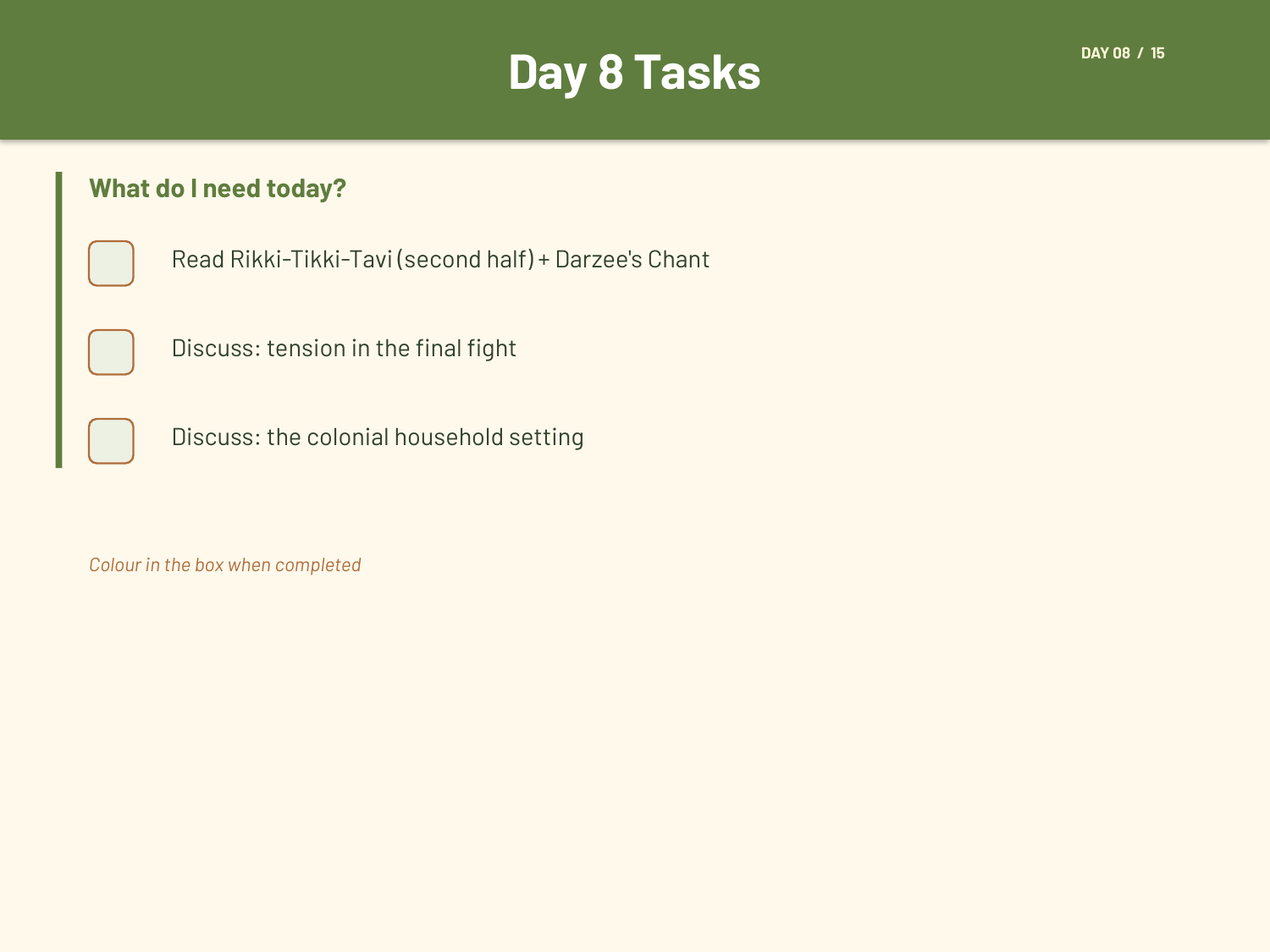

Day 8 Tasks
DAY 08  /  15
What do I need today?

Read Rikki-Tikki-Tavi (second half) + Darzee's Chant

Discuss: tension in the final fight

Discuss: the colonial household setting

Colour in the box when completed